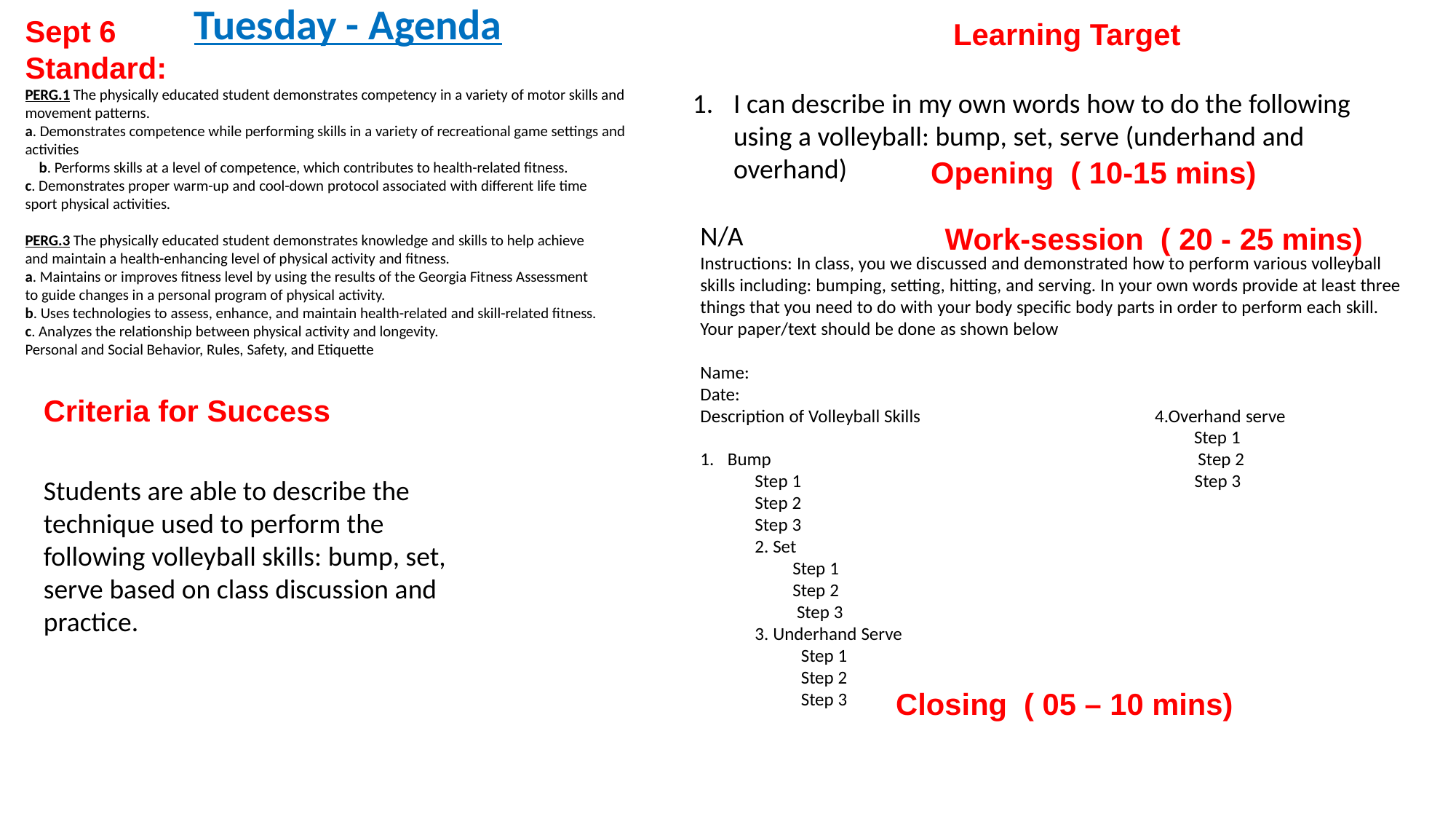

Tuesday - Agenda
Sept 6
Standard:
PERG.1 The physically educated student demonstrates competency in a variety of motor skills and movement patterns.
a. Demonstrates competence while performing skills in a variety of recreational game settings and activities
    b. Performs skills at a level of competence, which contributes to health-related fitness.
c. Demonstrates proper warm-up and cool-down protocol associated with different life time
sport physical activities.

PERG.3 The physically educated student demonstrates knowledge and skills to help achieve
and maintain a health-enhancing level of physical activity and fitness.
a. Maintains or improves fitness level by using the results of the Georgia Fitness Assessment
to guide changes in a personal program of physical activity.
b. Uses technologies to assess, enhance, and maintain health-related and skill-related fitness.
c. Analyzes the relationship between physical activity and longevity.
Personal and Social Behavior, Rules, Safety, and Etiquette
Learning Target
I can describe in my own words how to do the following using a volleyball: bump, set, serve (underhand and overhand)
Opening  ( 10-15 mins)

N/A
Work-session  ( 20 - 25 mins)
Instructions: In class, you we discussed and demonstrated how to perform various volleyball skills including: bumping, setting, hitting, and serving. In your own words provide at least three things that you need to do with your body specific body parts in order to perform each skill.  Your paper/text should be done as shown below

Name:
Date:
Description of Volleyball Skills                                                        4.Overhand serve
                                                                                                                      Step 1
Bump                                                                                                      Step 2
Step 1                                                                                              Step 3
Step 2
Step 3
2. Set
         Step 1
         Step 2
          Step 3
3. Underhand Serve
           Step 1
           Step 2
           Step 3

Criteria for Success
Students are able to describe the technique used to perform the following volleyball skills: bump, set, serve based on class discussion and practice.
Closing  ( 05 – 10 mins)